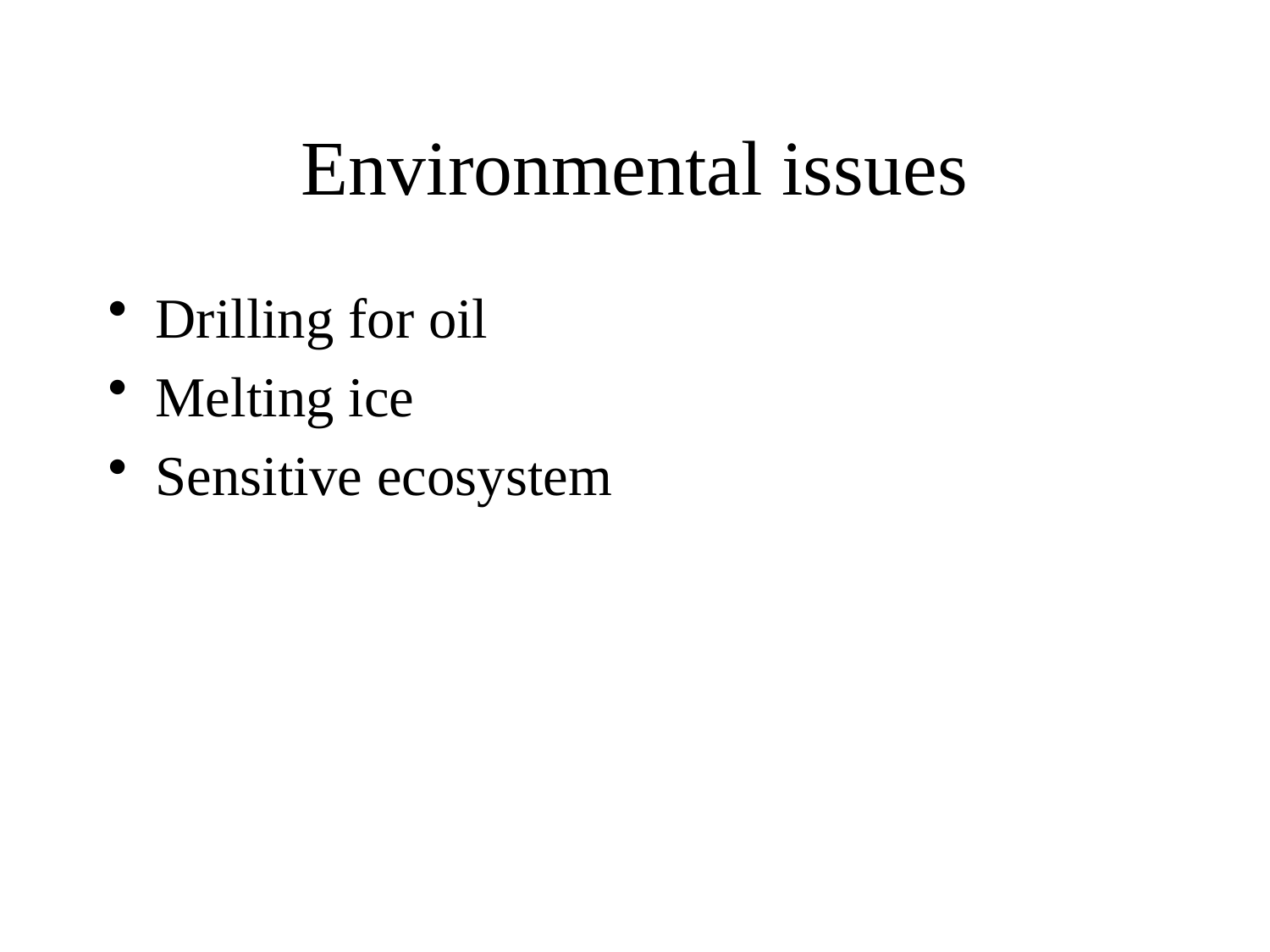

# Environmental issues
Drilling for oil
Melting ice
Sensitive ecosystem